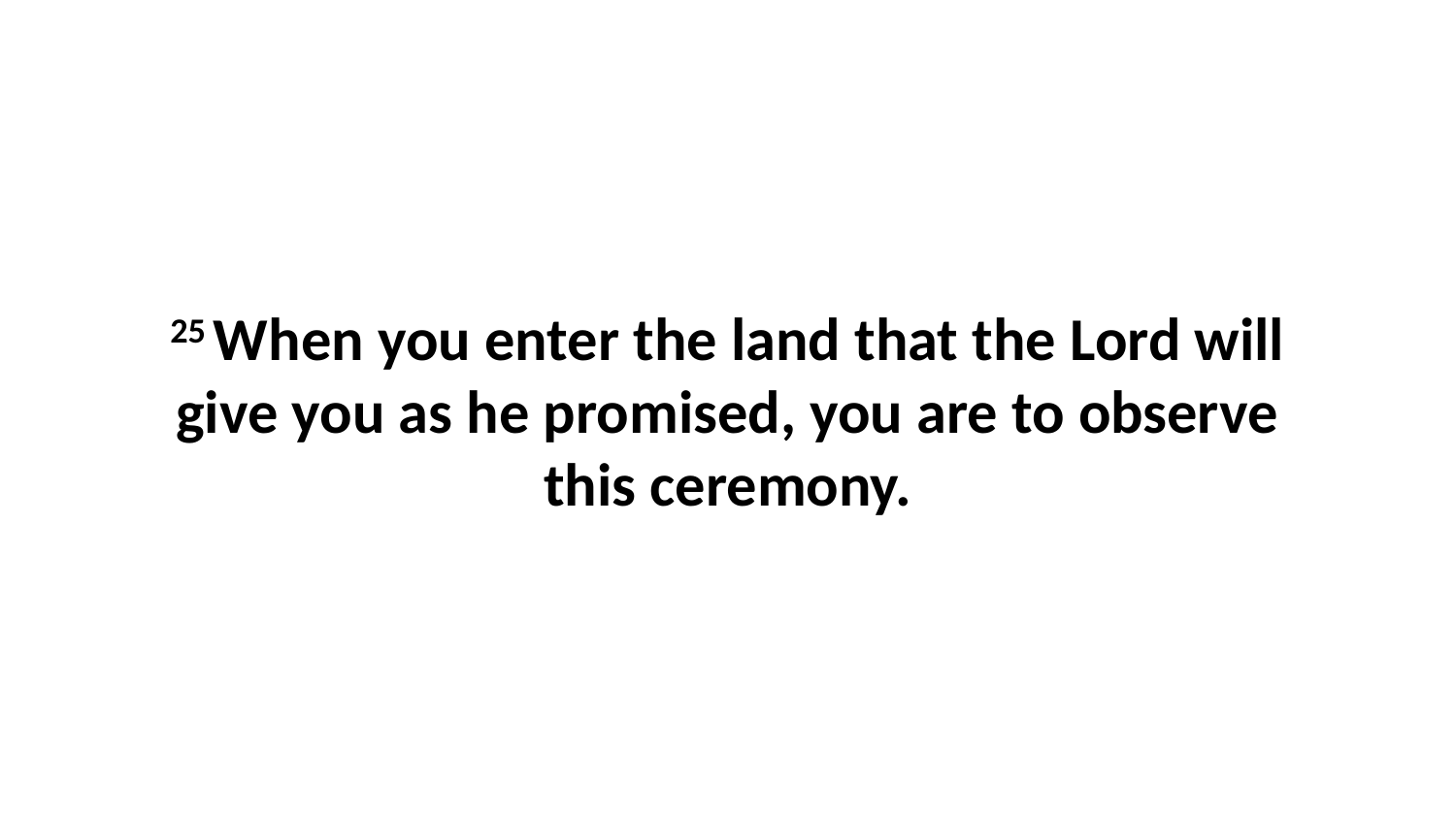

25 When you enter the land that the Lord will give you as he promised, you are to observe this ceremony.